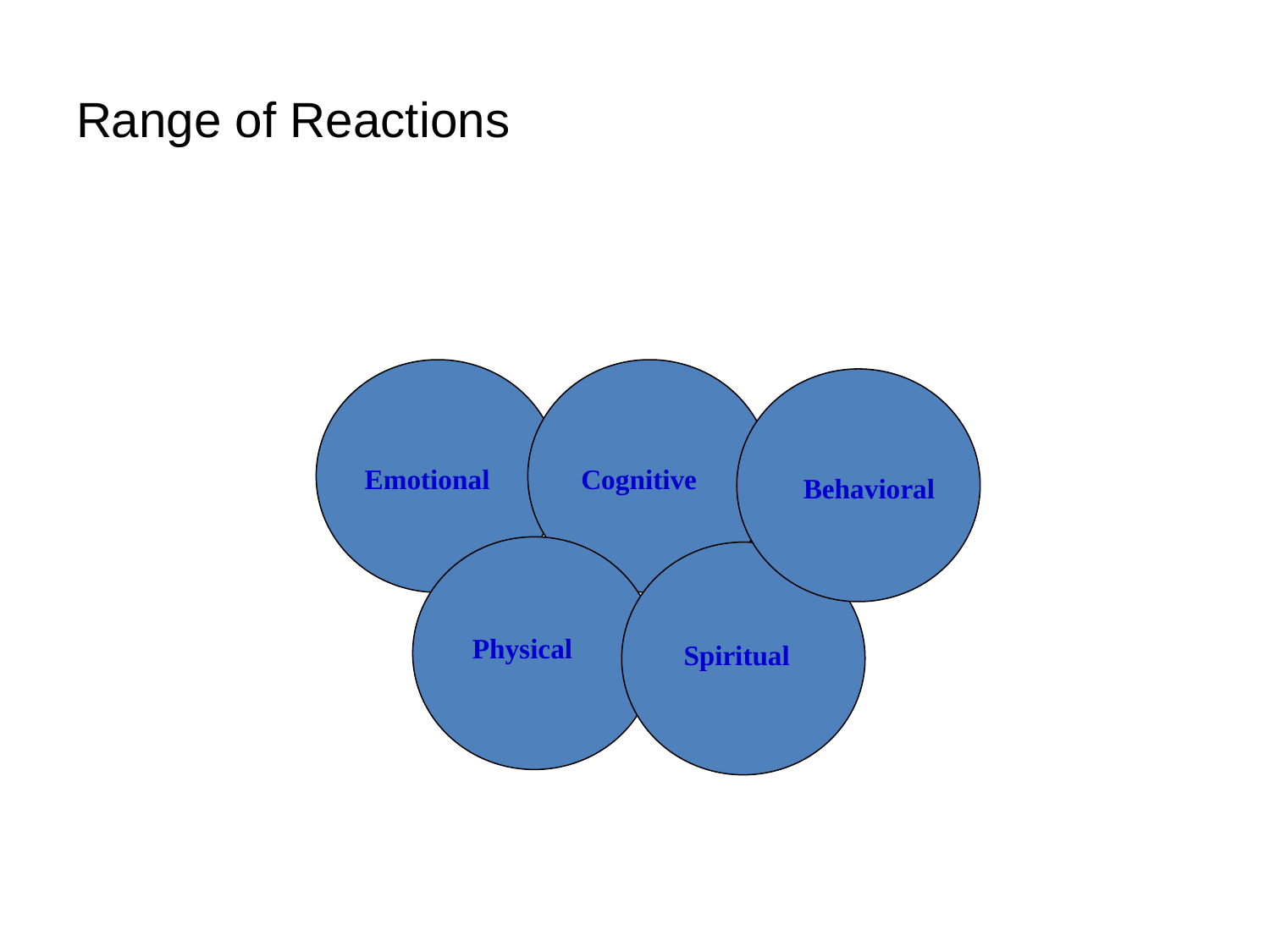

# Range of Reactions

Emotional
Cognitive
Behavioral

Physical
Spiritual